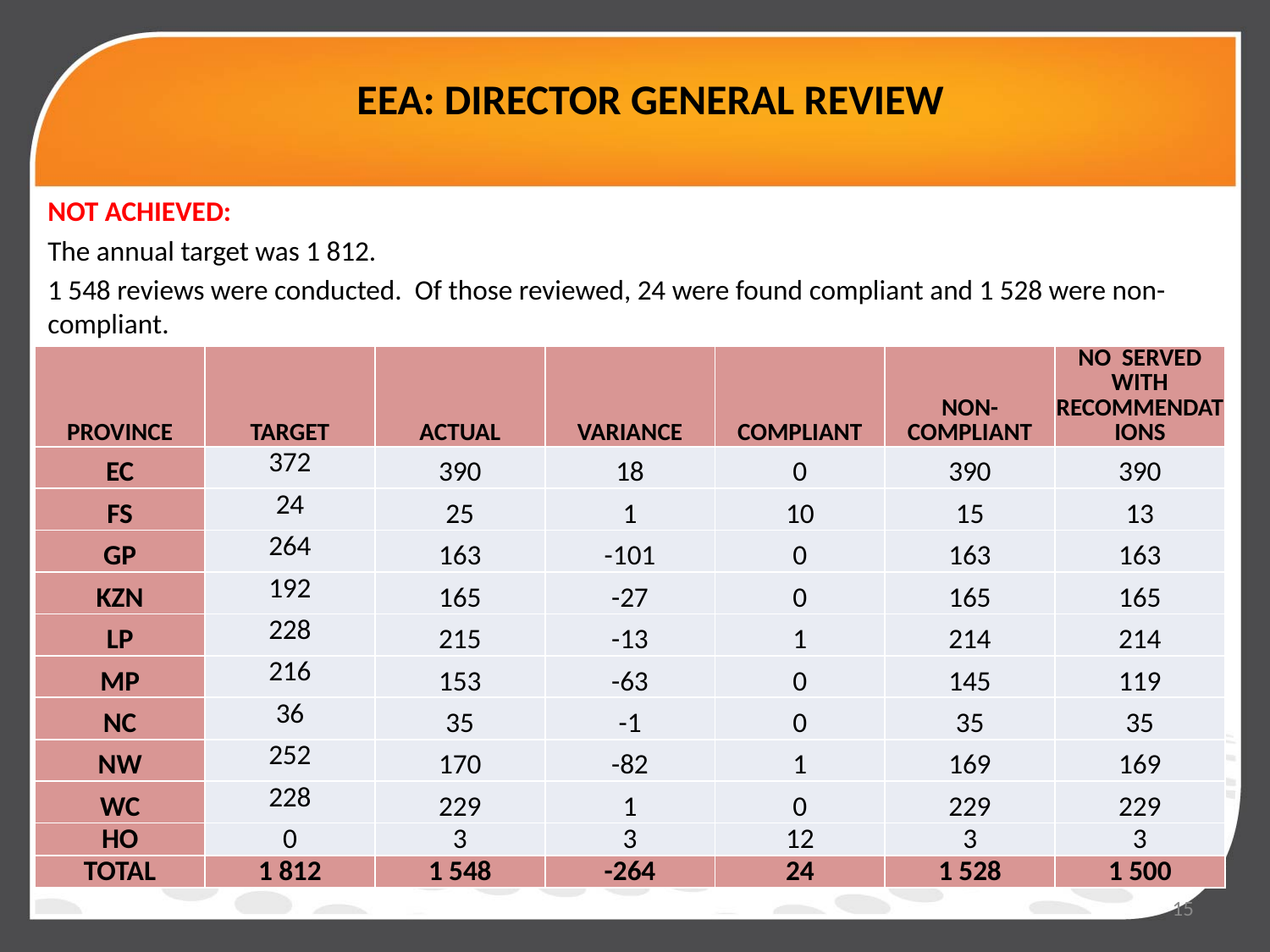

EEA: DIRECTOR GENERAL REVIEW

NOT ACHIEVED:
The annual target was 1 812.
1 548 reviews were conducted.  Of those reviewed, 24 were found compliant and 1 528 were non-compliant.
| PROVINCE | TARGET | ACTUAL | VARIANCE | COMPLIANT | NON-COMPLIANT | NO SERVED WITH RECOMMENDATIONS |
| --- | --- | --- | --- | --- | --- | --- |
| EC | 372 | 390 | 18 | 0 | 390 | 390 |
| FS | 24 | 25 | 1 | 10 | 15 | 13 |
| GP | 264 | 163 | -101 | 0 | 163 | 163 |
| KZN | 192 | 165 | -27 | 0 | 165 | 165 |
| LP | 228 | 215 | -13 | 1 | 214 | 214 |
| MP | 216 | 153 | -63 | 0 | 145 | 119 |
| NC | 36 | 35 | -1 | 0 | 35 | 35 |
| NW | 252 | 170 | -82 | 1 | 169 | 169 |
| WC | 228 | 229 | 1 | 0 | 229 | 229 |
| HO | 0 | 3 | 3 | 12 | 3 | 3 |
| TOTAL | 1 812 | 1 548 | -264 | 24 | 1 528 | 1 500 |
15